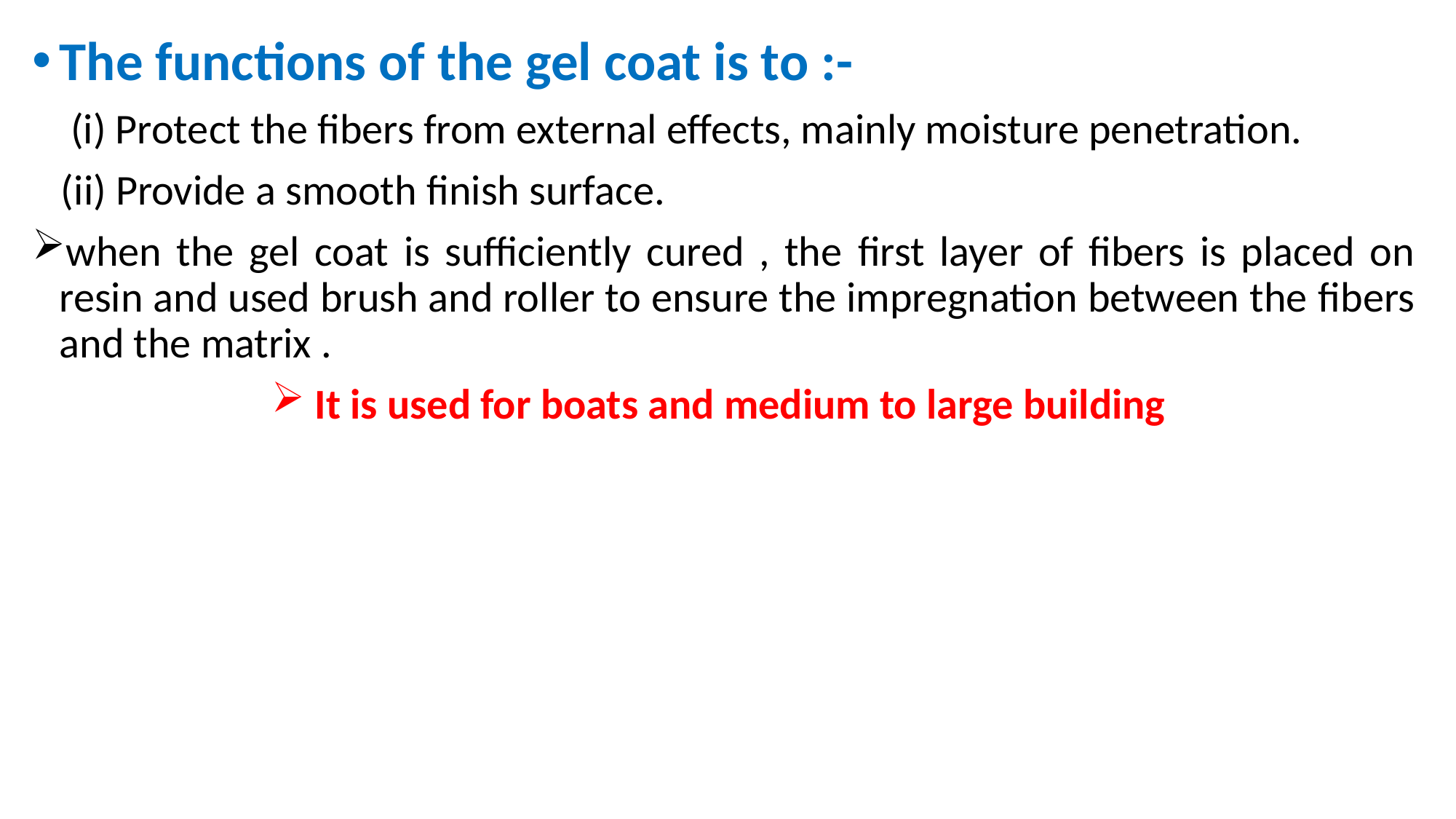

The functions of the gel coat is to :-
    (i) Protect the fibers from external effects, mainly moisture penetration.
   (ii) Provide a smooth finish surface.
when the gel coat is sufficiently cured , the first layer of fibers is placed on resin and used brush and roller to ensure the impregnation between the fibers and the matrix .
 It is used for boats and medium to large building